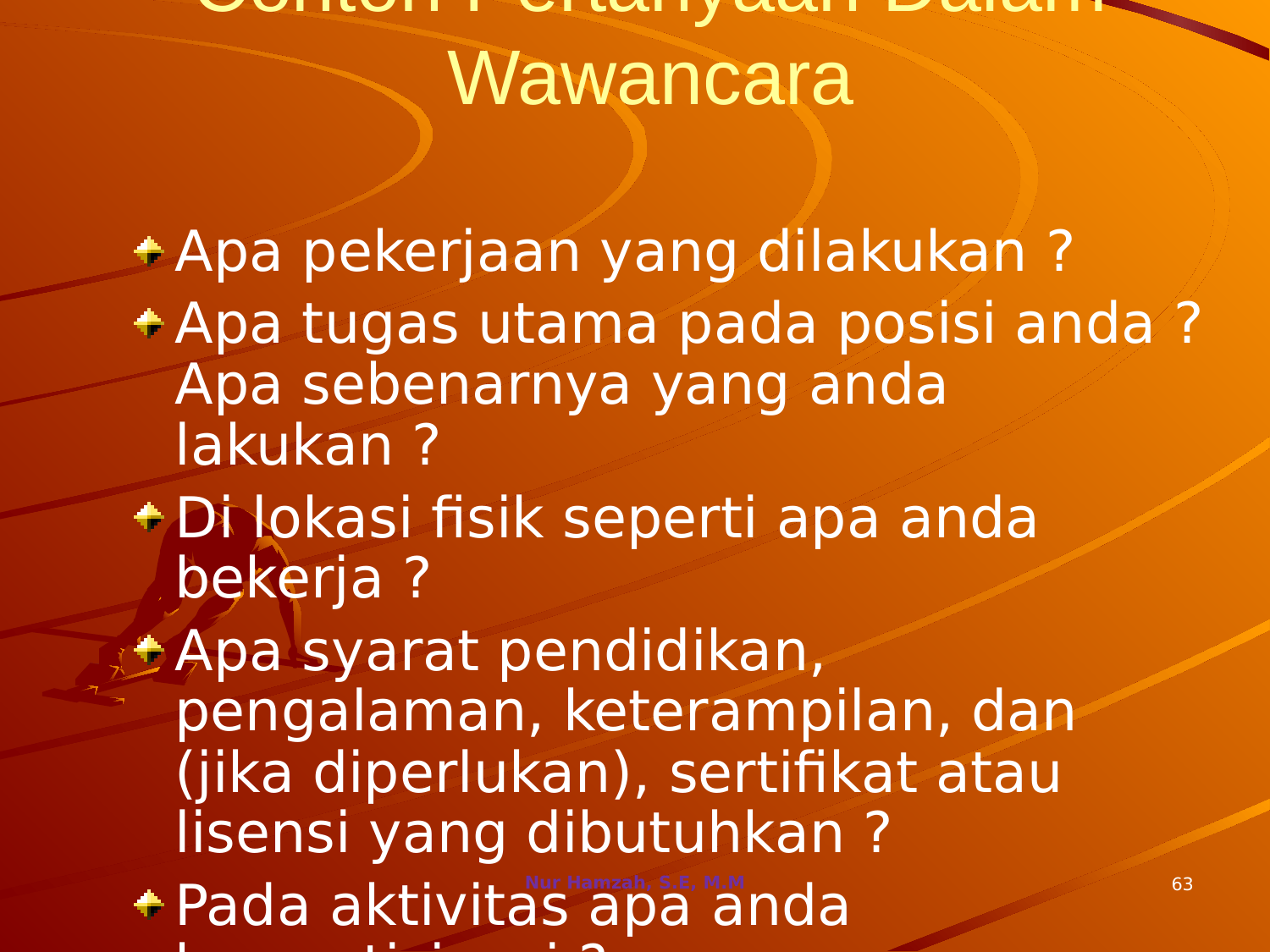

# Contoh Pertanyaan Dalam Wawancara
Apa pekerjaan yang dilakukan ?
Apa tugas utama pada posisi anda ? Apa sebenarnya yang anda lakukan ?
Di lokasi fisik seperti apa anda bekerja ?
Apa syarat pendidikan, pengalaman, keterampilan, dan (jika diperlukan), sertifikat atau lisensi yang dibutuhkan ?
Pada aktivitas apa anda berpartisipasi ?
Apa tanggung jawab dan tugas-tugas dalam pekerjaan anda ?
63
Nur Hamzah, S.E, M.M